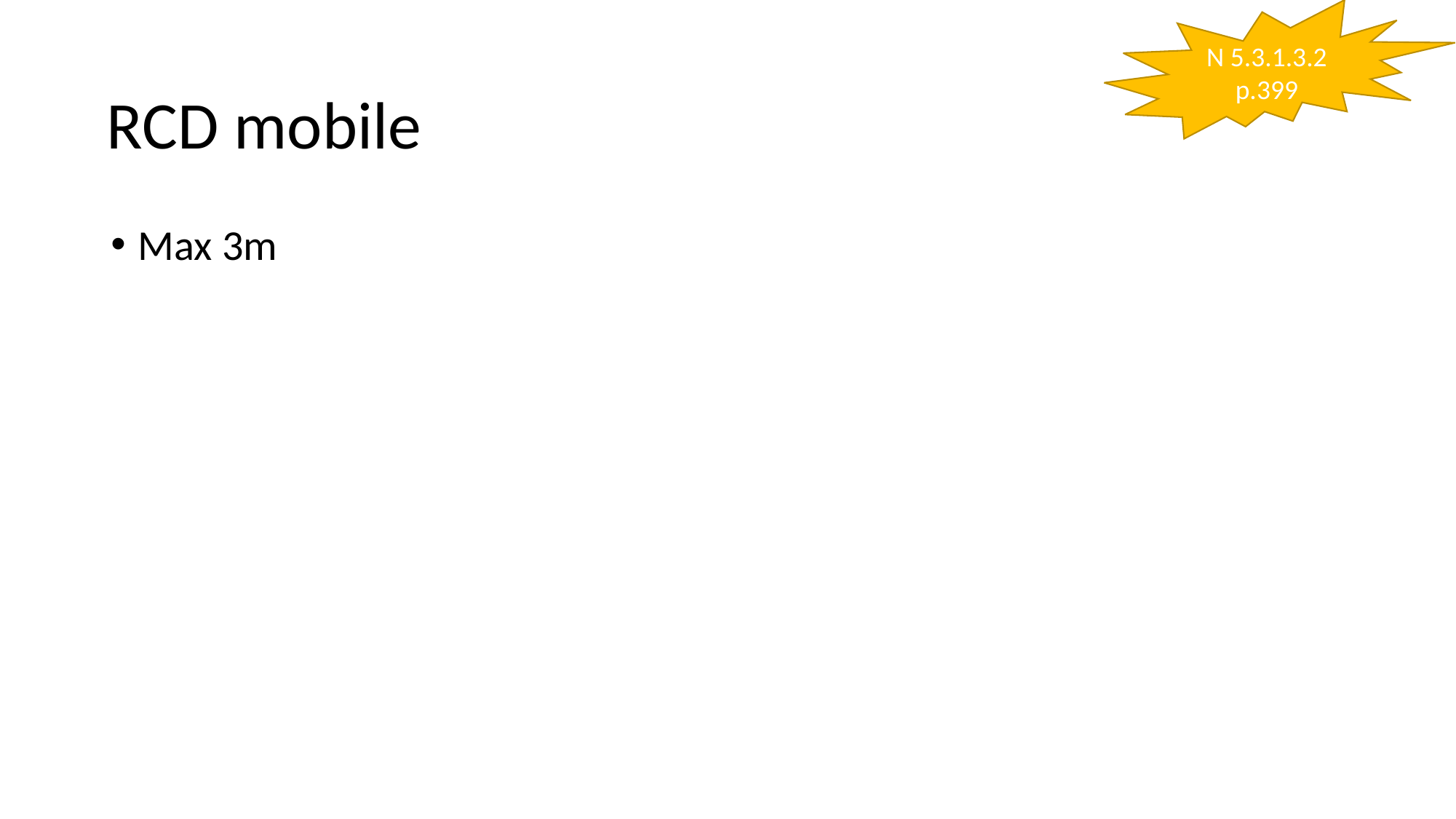

N 5.3.1.3.2
p.399
# RCD mobile
Max 3m